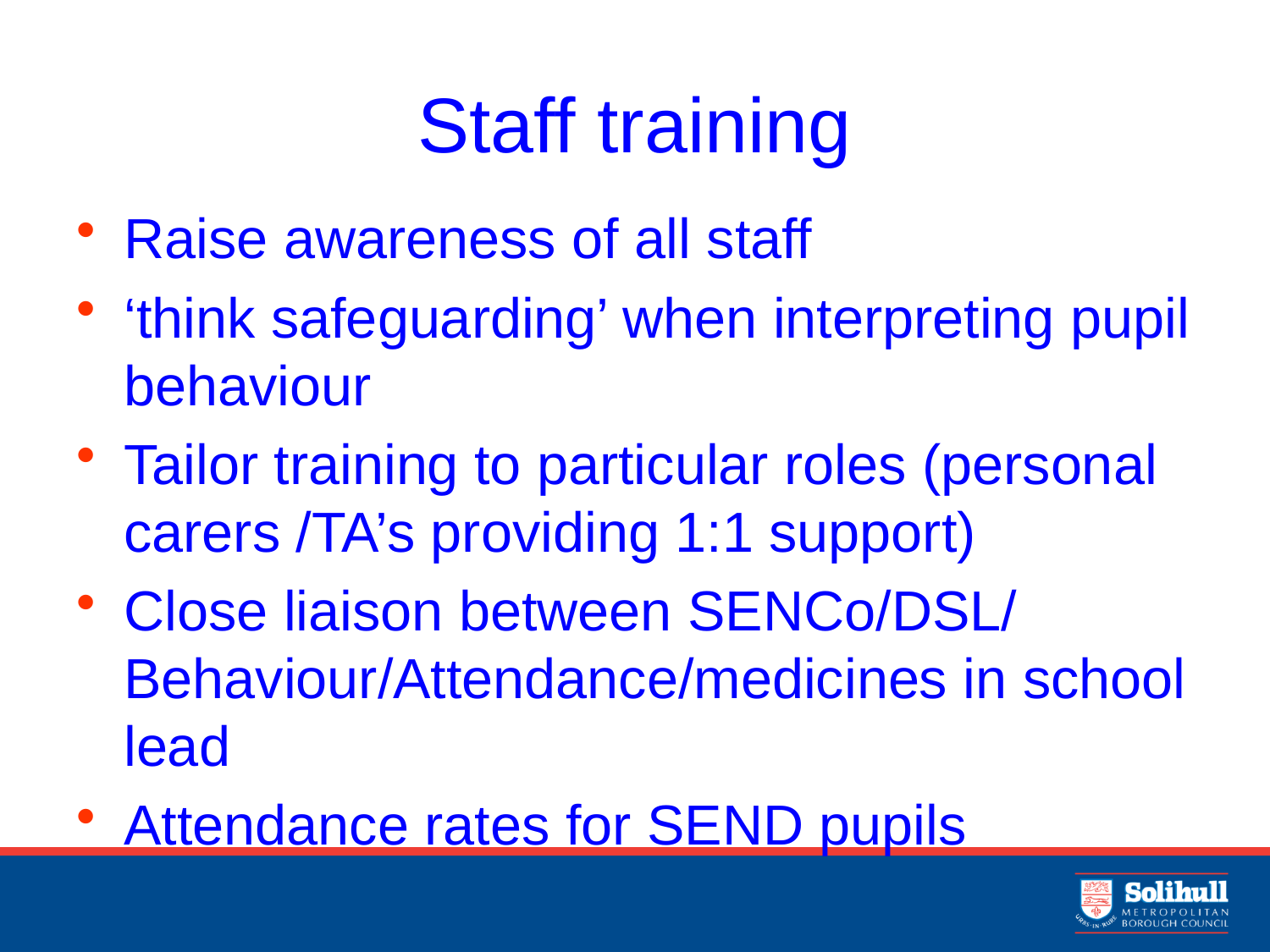

# Staff training
Raise awareness of all staff
‘think safeguarding’ when interpreting pupil behaviour
Tailor training to particular roles (personal carers /TA’s providing 1:1 support)
Close liaison between SENCo/DSL/ Behaviour/Attendance/medicines in school lead
Attendance rates for SEND pupils